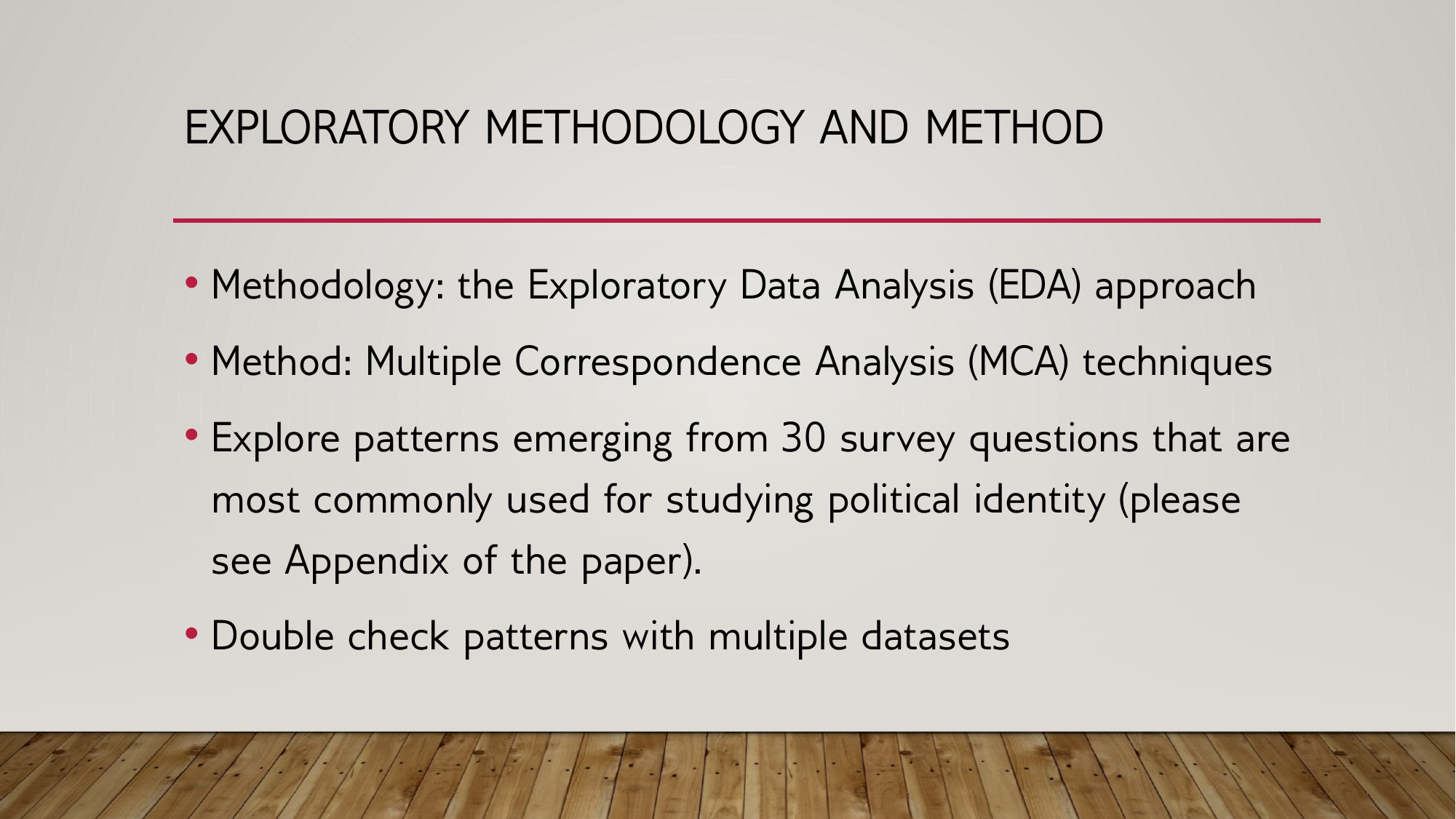

# Exploratory Methodology and Method
Methodology: the Exploratory Data Analysis (EDA) approach
Method: Multiple Correspondence Analysis (MCA) techniques
Explore patterns emerging from 30 survey questions that are most commonly used for studying political identity (please see Appendix of the paper).
Double check patterns with multiple datasets